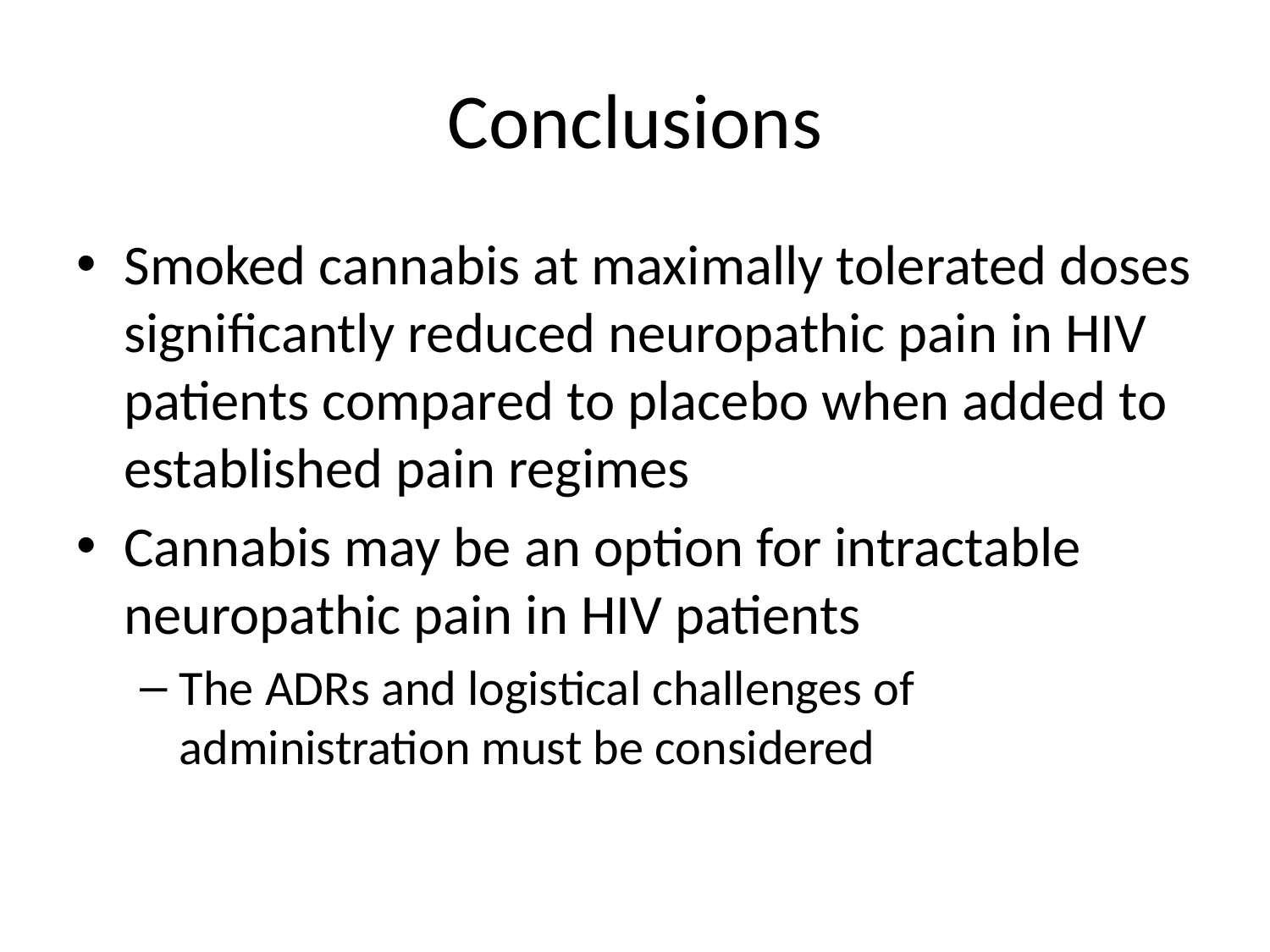

# Conclusions
Smoked cannabis at maximally tolerated doses significantly reduced neuropathic pain in HIV patients compared to placebo when added to established pain regimes
Cannabis may be an option for intractable neuropathic pain in HIV patients
The ADRs and logistical challenges of administration must be considered